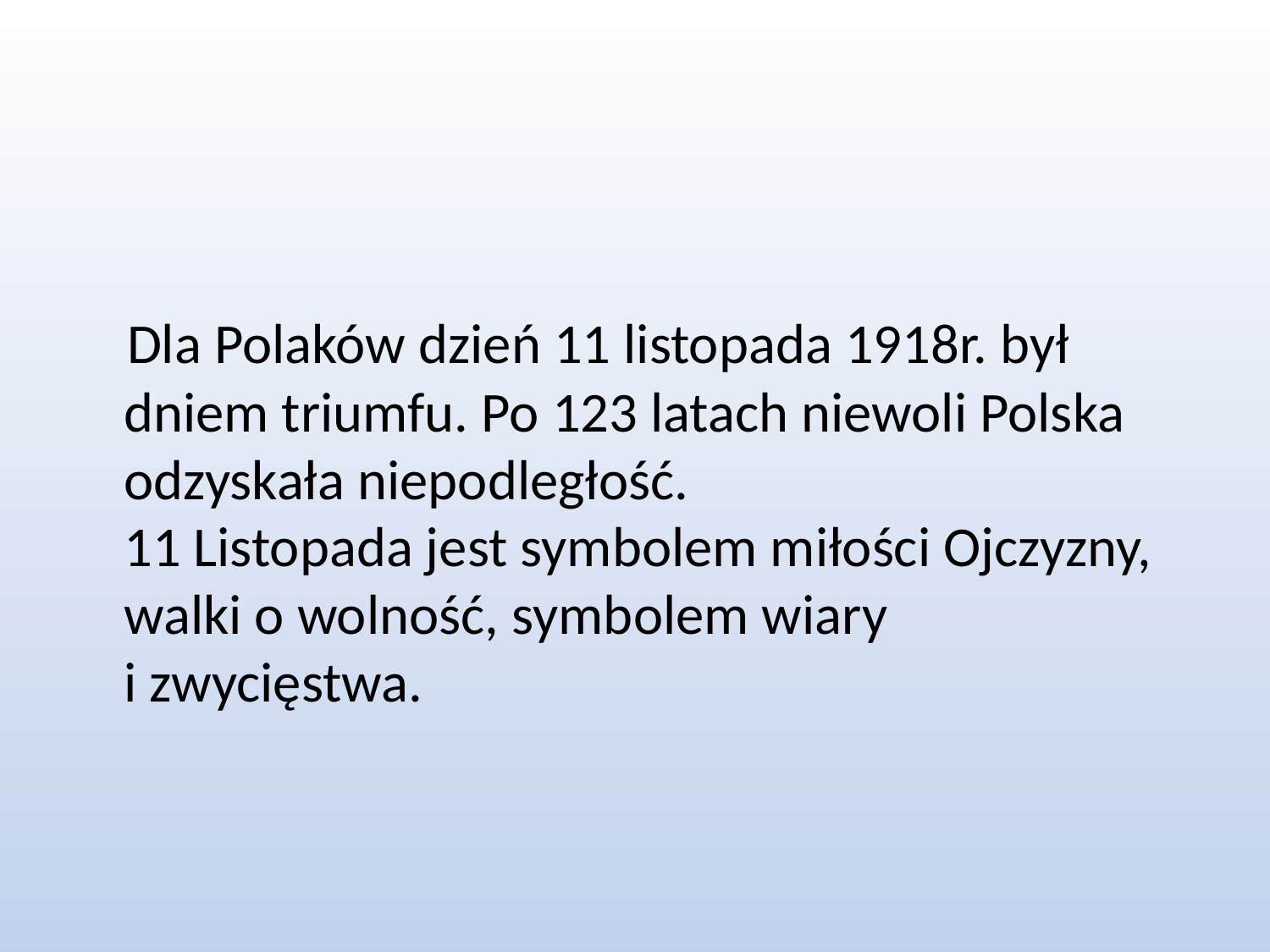

#

    Dla Polaków dzień 11 listopada 1918r. był dniem triumfu. Po 123 latach niewoli Polska odzyskała niepodległość.
11 Listopada jest symbolem miłości Ojczyzny, walki o wolność, symbolem wiary
i zwycięstwa.